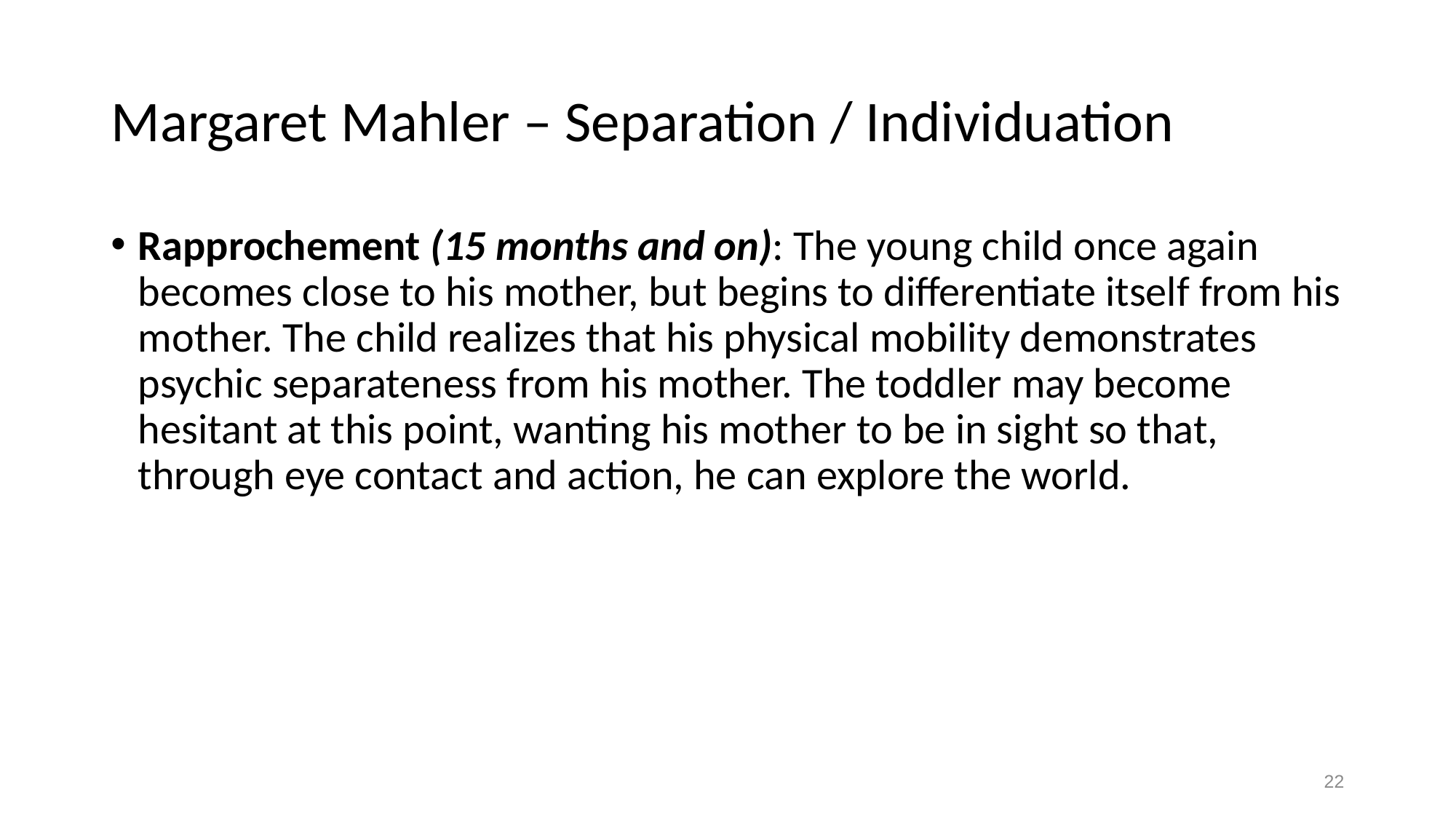

# Margaret Mahler – Separation / Individuation
Rapprochement (15 months and on): The young child once again becomes close to his mother, but begins to differentiate itself from his mother. The child realizes that his physical mobility demonstrates psychic separateness from his mother. The toddler may become hesitant at this point, wanting his mother to be in sight so that, through eye contact and action, he can explore the world.
22